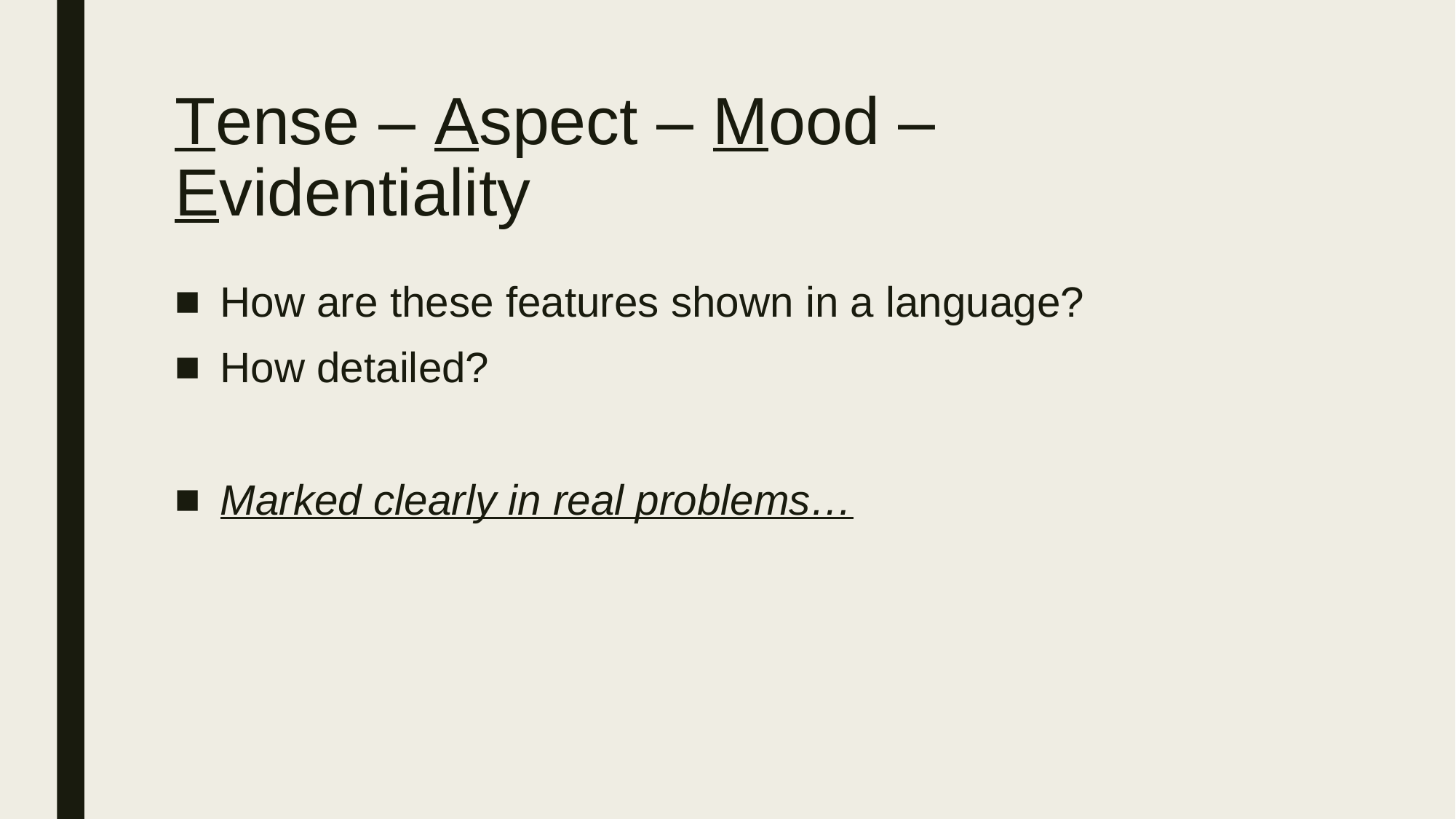

# Tense – Aspect – Mood – Evidentiality
How are these features shown in a language?
How detailed?

Marked clearly in real problems…